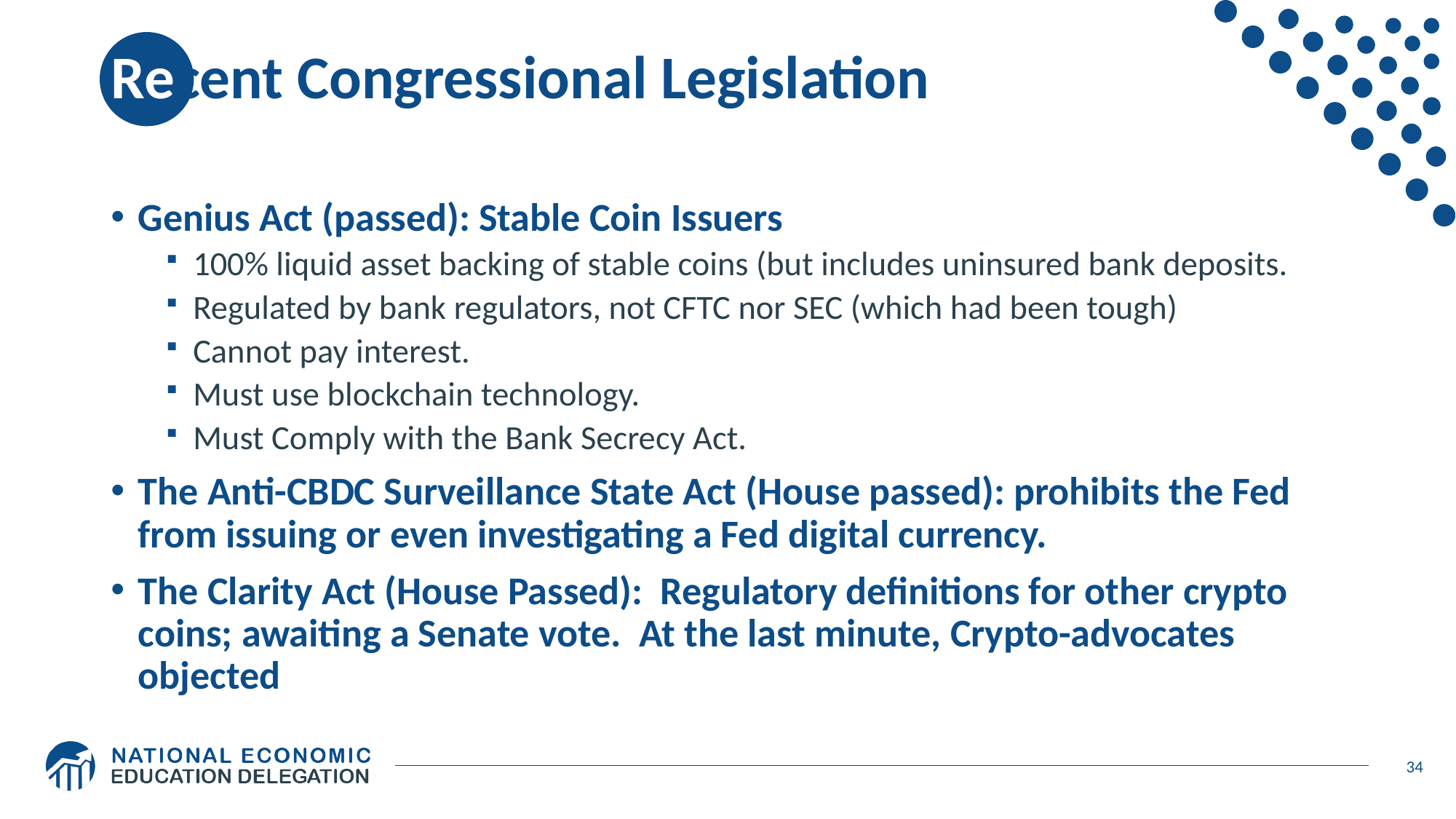

# Recent Congressional Legislation
Genius Act (passed): Stable Coin Issuers
100% liquid asset backing of stable coins (but includes uninsured bank deposits.
Regulated by bank regulators, not CFTC nor SEC (which had been tough)
Cannot pay interest.
Must use blockchain technology.
Must Comply with the Bank Secrecy Act.
The Anti-CBDC Surveillance State Act (House passed): prohibits the Fed from issuing or even investigating a Fed digital currency.
The Clarity Act (House Passed):  Regulatory definitions for other crypto coins; awaiting a Senate vote.  At the last minute, Crypto-advocates objected
34